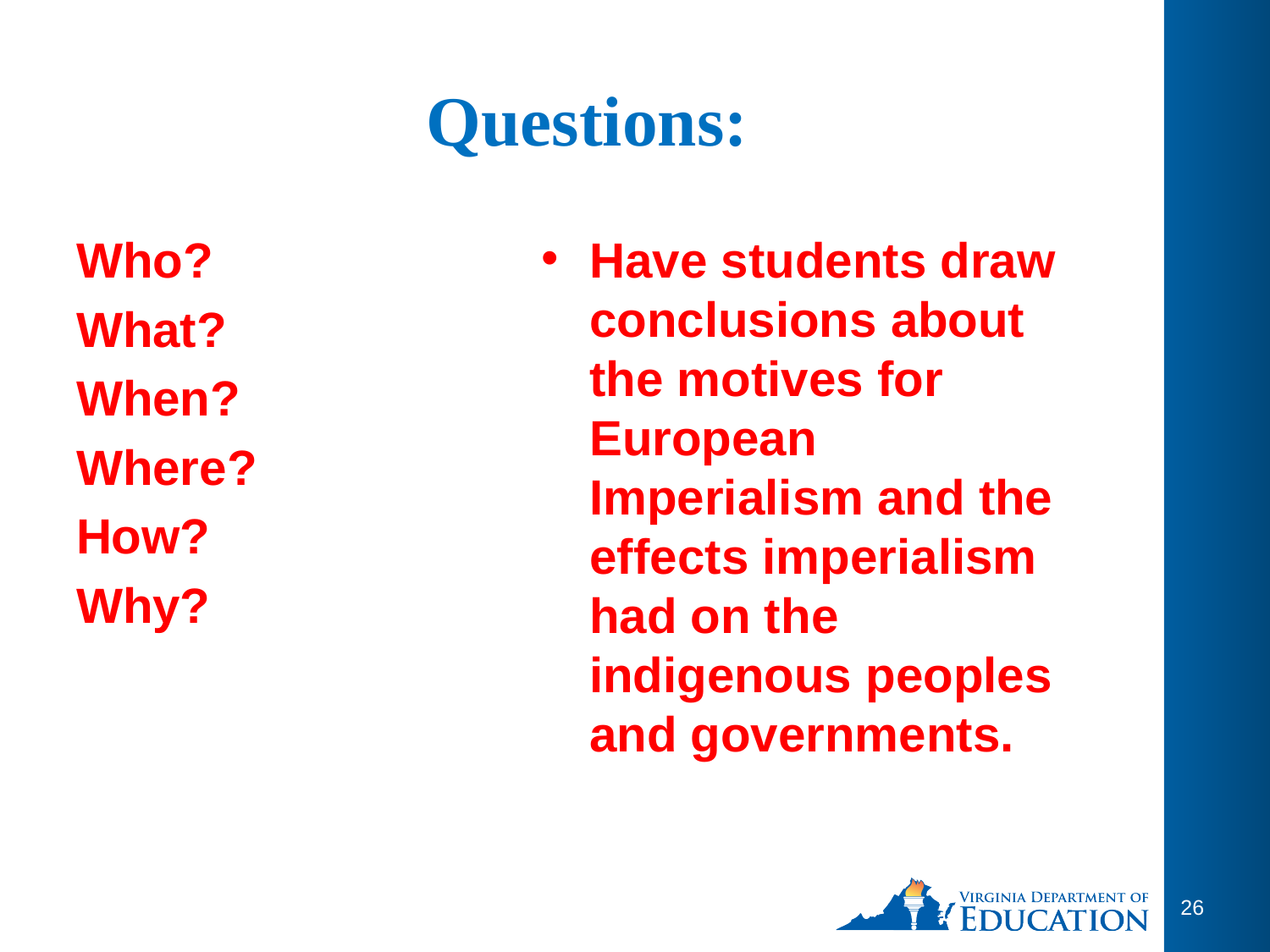

# Questions:
Who?
What?
When?
Where?
How?
Why?
Have students draw conclusions about the motives for European Imperialism and the effects imperialism had on the indigenous peoples and governments.

26